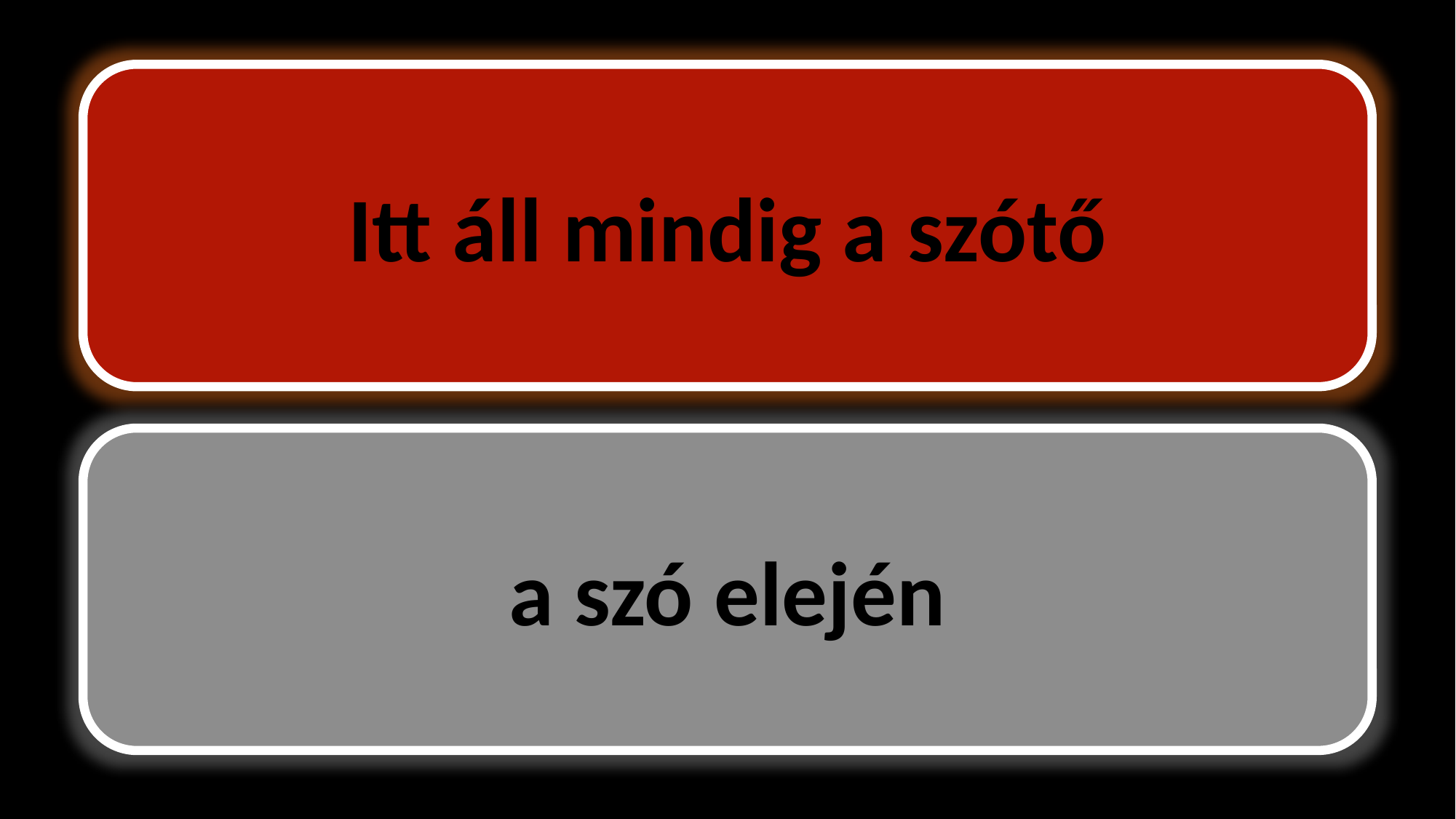

Itt áll mindig a szótő
a szó elején